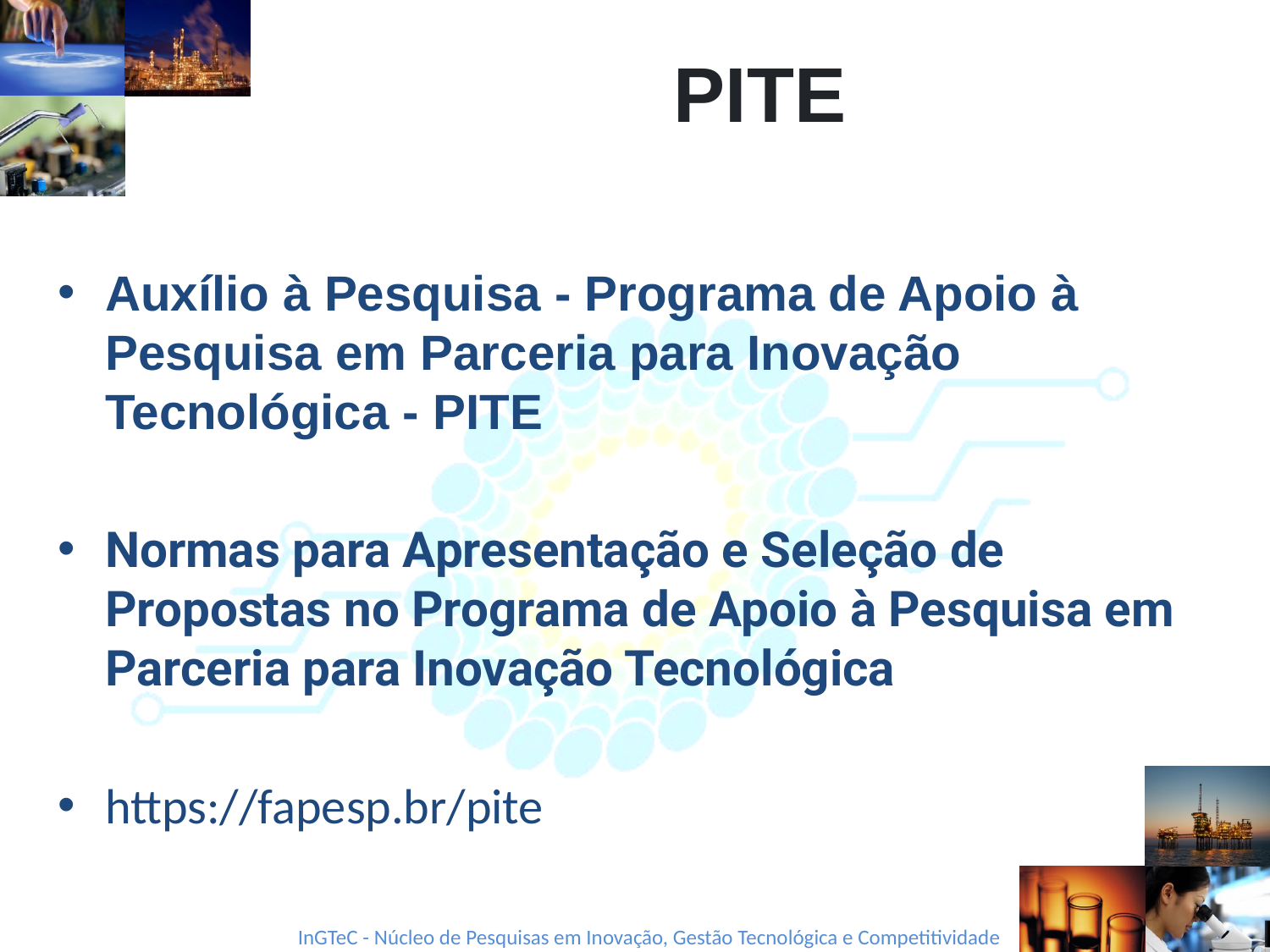

# PITE

Auxílio à Pesquisa - Programa de Apoio à Pesquisa em Parceria para Inovação Tecnológica - PITE

Normas para Apresentação e Seleção de Propostas no Programa de Apoio à Pesquisa em Parceria para Inovação Tecnológica

https://fapesp.br/pite